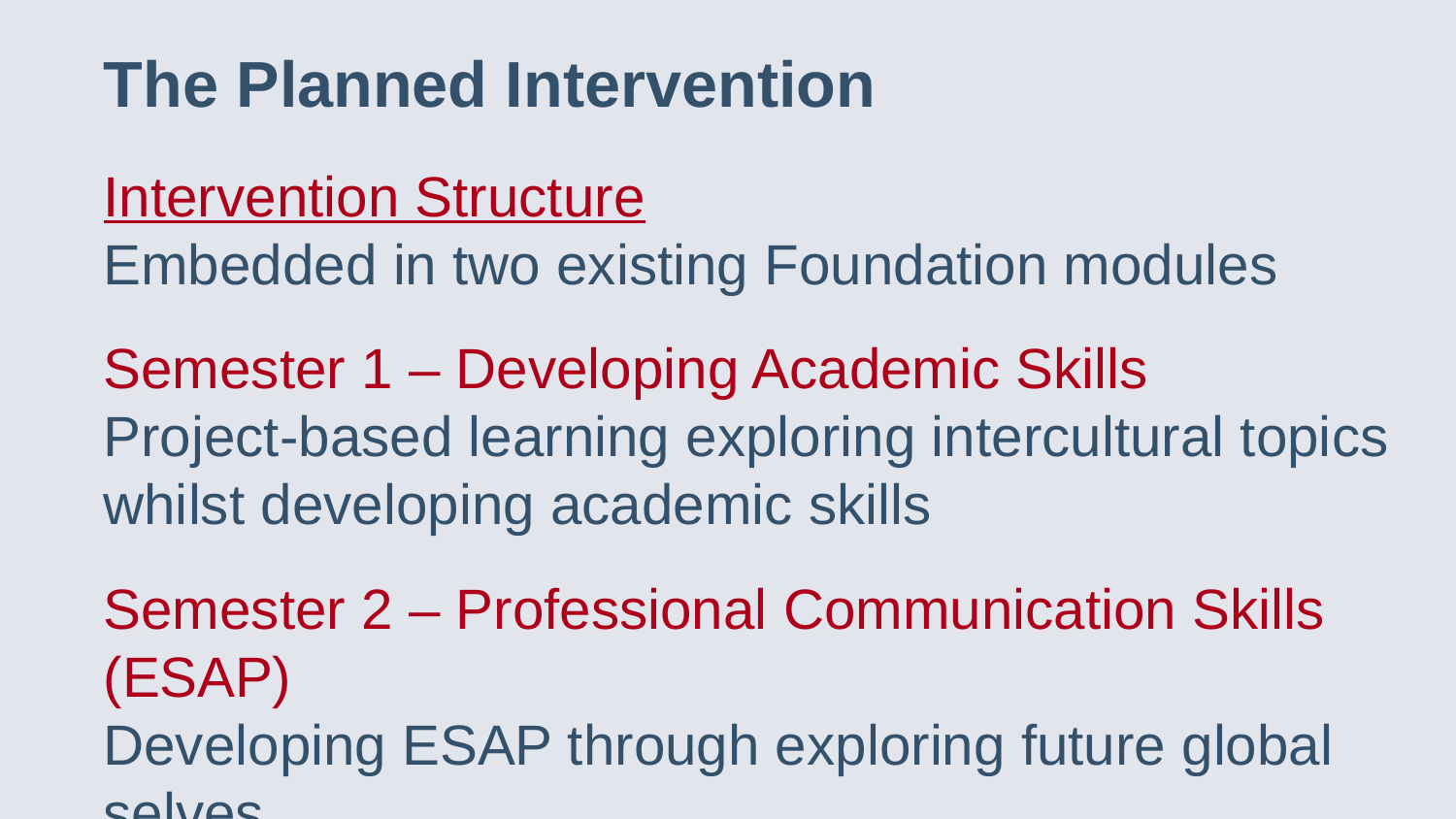

# The Planned Intervention
Intervention Structure
Embedded in two existing Foundation modules
Semester 1 – Developing Academic Skills
Project-based learning exploring intercultural topics whilst developing academic skills
Semester 2 – Professional Communication Skills (ESAP)
Developing ESAP through exploring future global selves